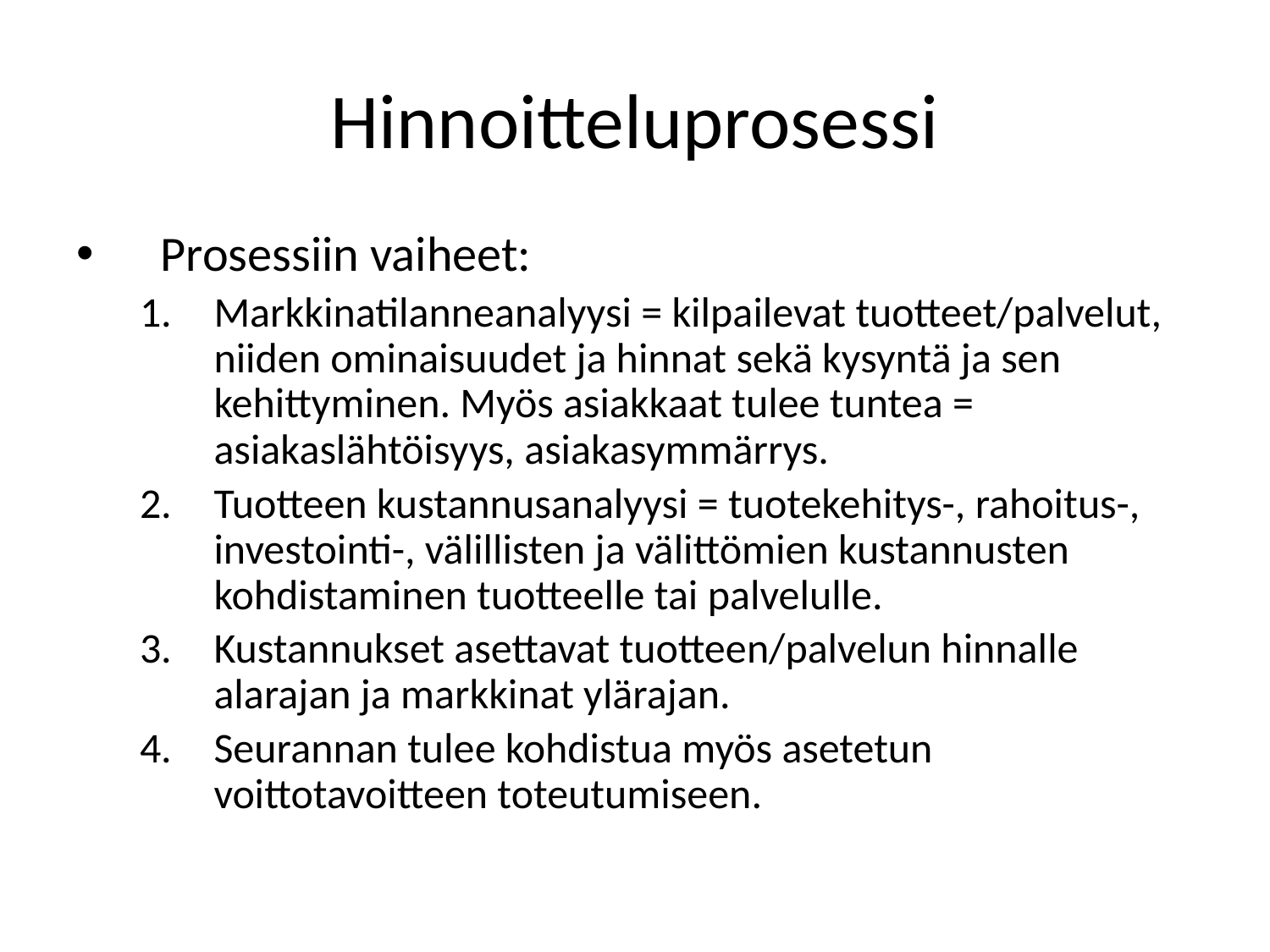

# Hinnoitteluprosessi
Prosessiin vaiheet:
Markkinatilanneanalyysi = kilpailevat tuotteet/palvelut, niiden ominaisuudet ja hinnat sekä kysyntä ja sen kehittyminen. Myös asiakkaat tulee tuntea = asiakaslähtöisyys, asiakasymmärrys.
Tuotteen kustannusanalyysi = tuotekehitys-, rahoitus-, investointi-, välillisten ja välittömien kustannusten kohdistaminen tuotteelle tai palvelulle.
Kustannukset asettavat tuotteen/palvelun hinnalle alarajan ja markkinat ylärajan.
Seurannan tulee kohdistua myös asetetun voittotavoitteen toteutumiseen.